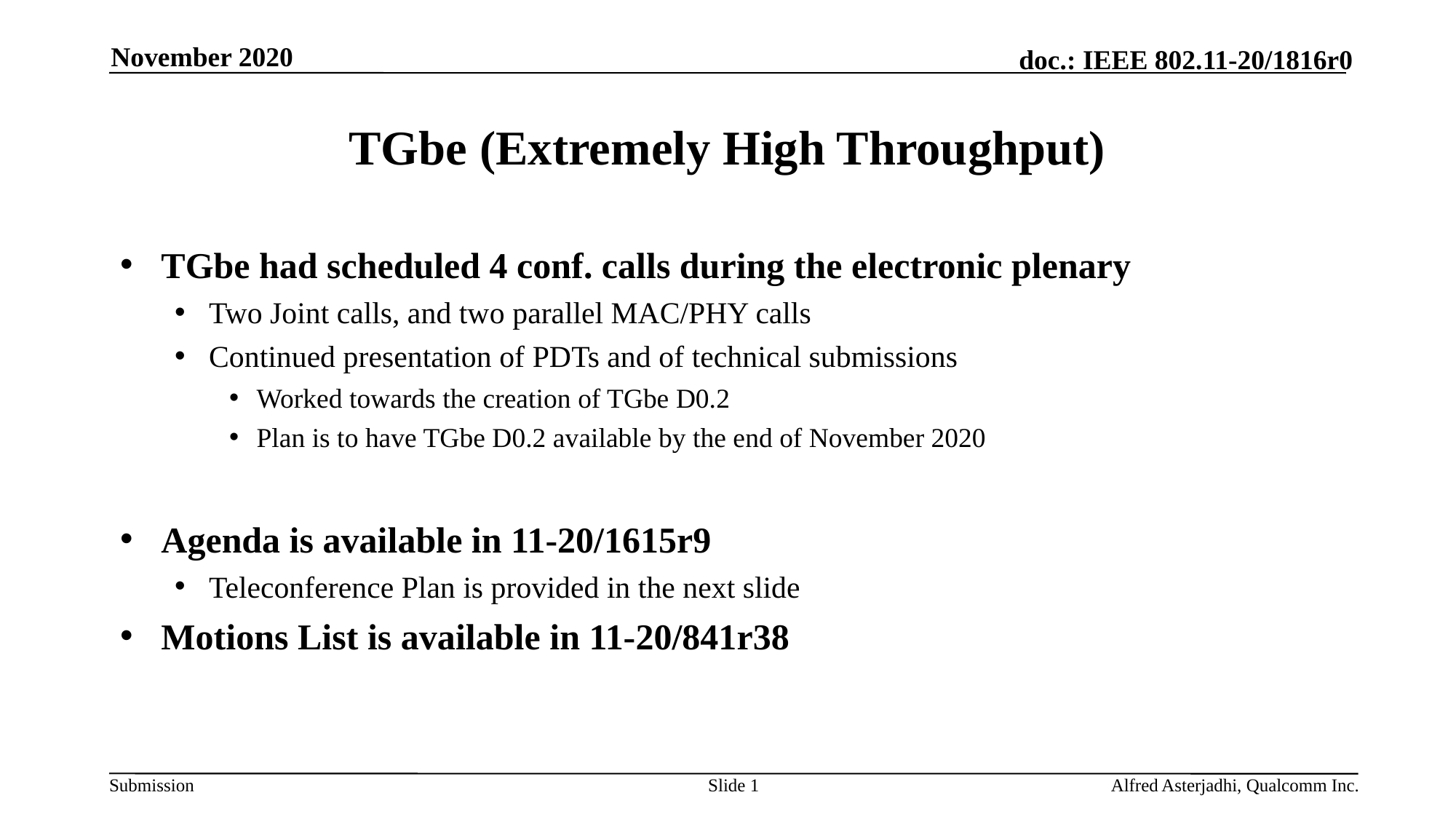

November 2020
# TGbe (Extremely High Throughput)
TGbe had scheduled 4 conf. calls during the electronic plenary
Two Joint calls, and two parallel MAC/PHY calls
Continued presentation of PDTs and of technical submissions
Worked towards the creation of TGbe D0.2
Plan is to have TGbe D0.2 available by the end of November 2020

Agenda is available in 11-20/1615r9
Teleconference Plan is provided in the next slide
Motions List is available in 11-20/841r38

Slide 1
Alfred Asterjadhi, Qualcomm Inc.